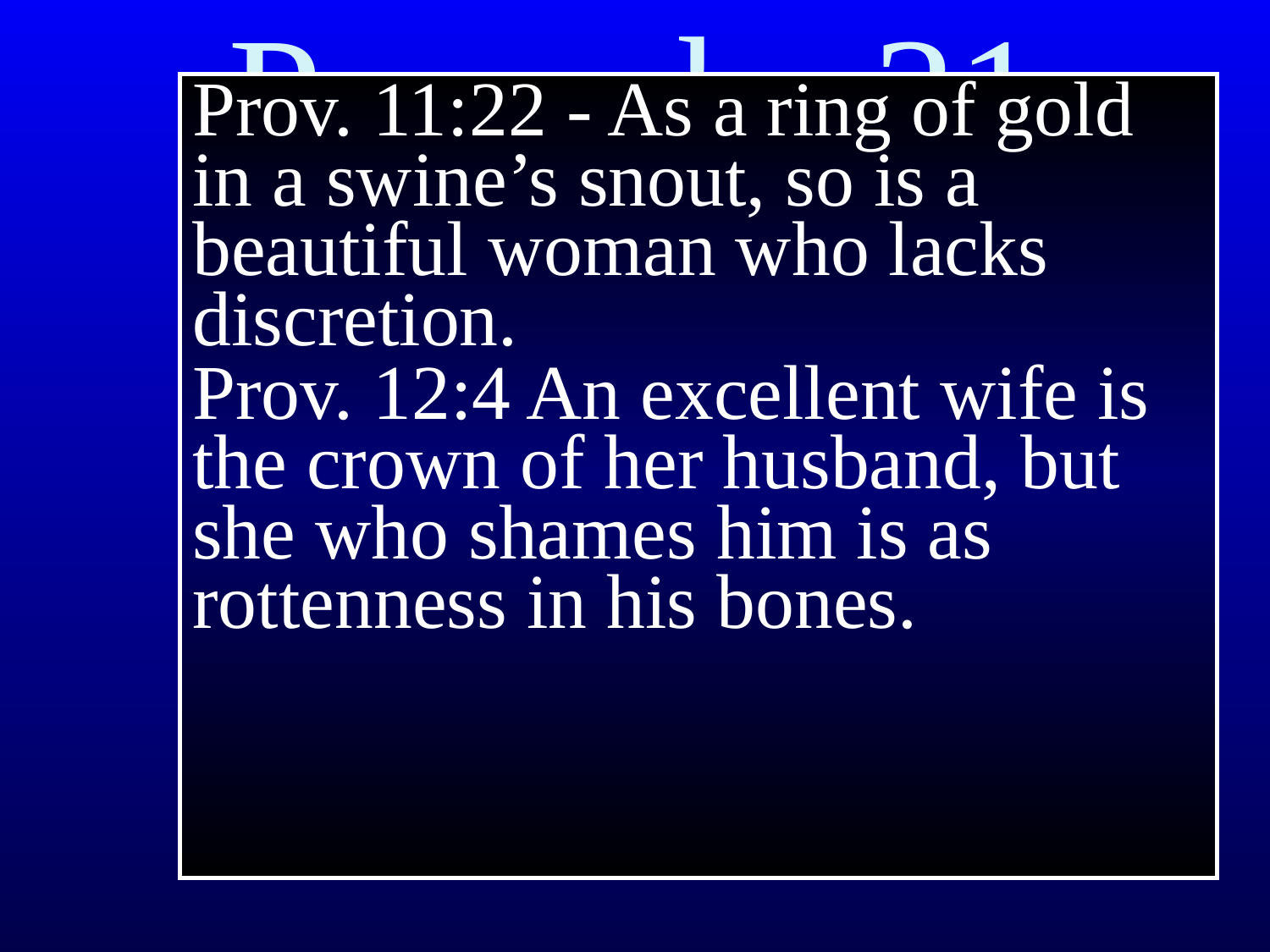

Proverbs 31
Prov. 11:22 - As a ring of gold in a swine’s snout, so is a beautiful woman who lacks discretion.
Prov. 12:4 An excellent wife is the crown of her husband, but she who shames him is as rottenness in his bones.